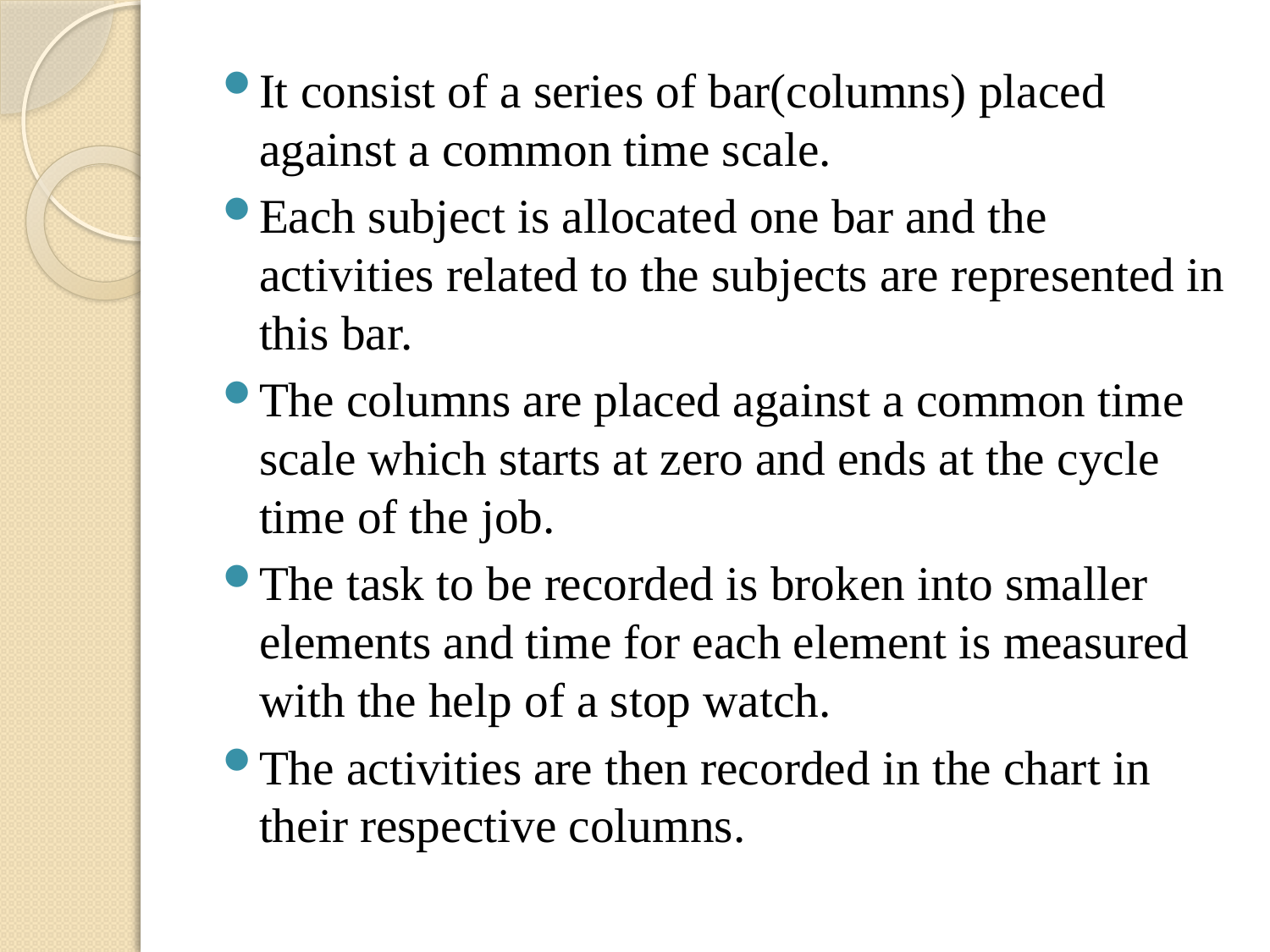

It consist of a series of bar(columns) placed against a common time scale.
Each subject is allocated one bar and the activities related to the subjects are represented in this bar.
The columns are placed against a common time scale which starts at zero and ends at the cycle time of the job.
The task to be recorded is broken into smaller elements and time for each element is measured with the help of a stop watch.
The activities are then recorded in the chart in their respective columns.